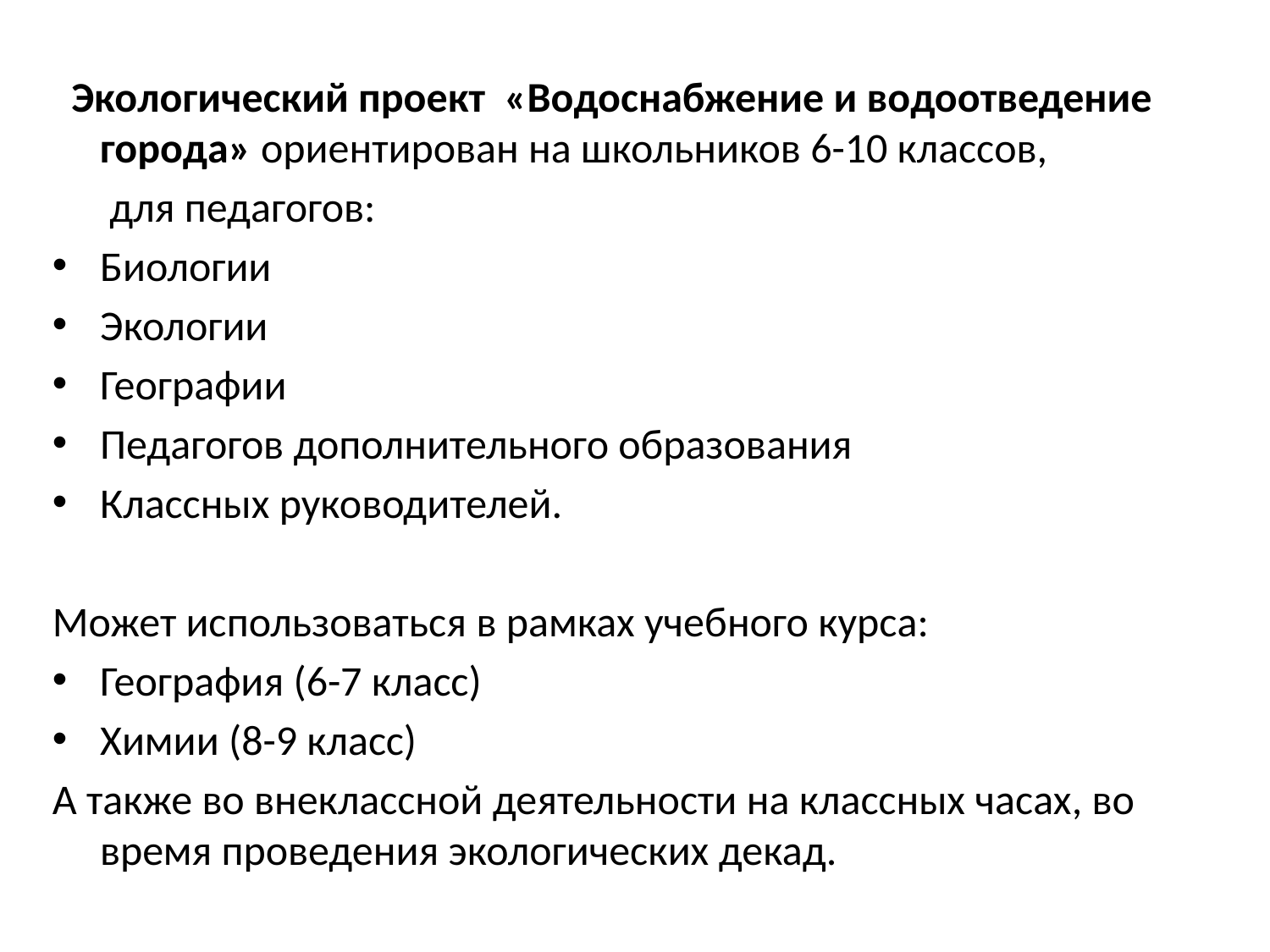

Экологический проект  «Водоснабжение и водоотведение города» ориентирован на школьников 6-10 классов,
      для педагогов:
Биологии
Экологии
Географии
Педагогов дополнительного образования
Классных руководителей.

Может использоваться в рамках учебного курса:
География (6-7 класс)
Химии (8-9 класс)
А также во внеклассной деятельности на классных часах, во время проведения экологических декад.